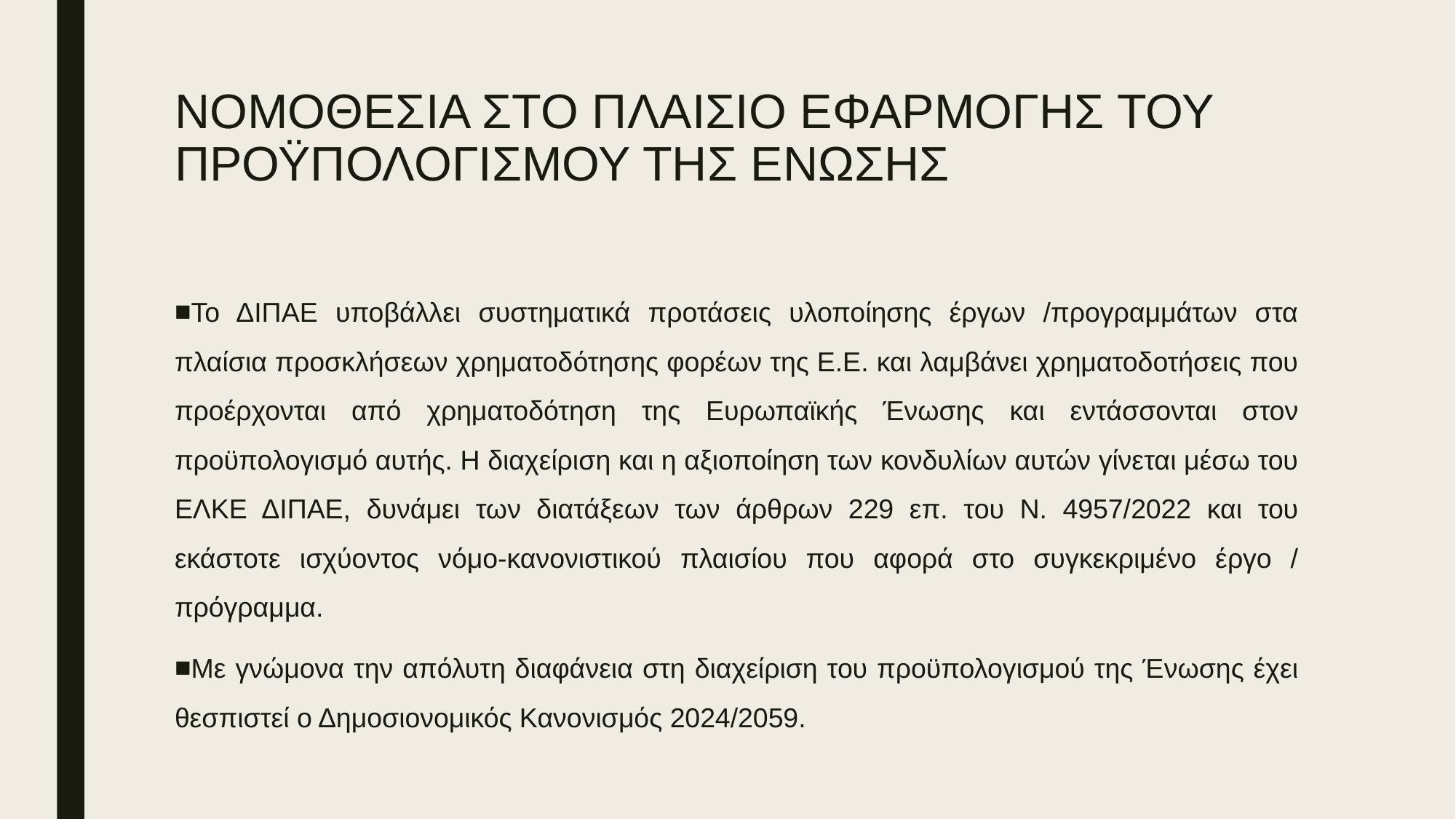

# ΝΟΜΟΘΕΣΙΑ ΣΤΟ ΠΛΑΙΣΙΟ ΕΦΑΡΜΟΓΗΣ ΤΟΥ ΠΡΟΫΠΟΛΟΓΙΣΜΟΥ ΤΗΣ ΕΝΩΣΗΣ
Το ΔΙΠΑΕ υποβάλλει συστηματικά προτάσεις υλοποίησης έργων /προγραμμάτων στα πλαίσια προσκλήσεων χρηματοδότησης φορέων της Ε.Ε. και λαμβάνει χρηματοδοτήσεις που προέρχονται από χρηματοδότηση της Ευρωπαϊκής Ένωσης και εντάσσονται στον προϋπολογισμό αυτής. Η διαχείριση και η αξιοποίηση των κονδυλίων αυτών γίνεται μέσω του ΕΛΚΕ ΔΙΠΑΕ, δυνάμει των διατάξεων των άρθρων 229 επ. του Ν. 4957/2022 και του εκάστοτε ισχύοντος νόμο-κανονιστικού πλαισίου που αφορά στο συγκεκριμένο έργο / πρόγραμμα.
Με γνώμονα την απόλυτη διαφάνεια στη διαχείριση του προϋπολογισμού της Ένωσης έχει θεσπιστεί ο Δημοσιονομικός Κανονισμός 2024/2059.